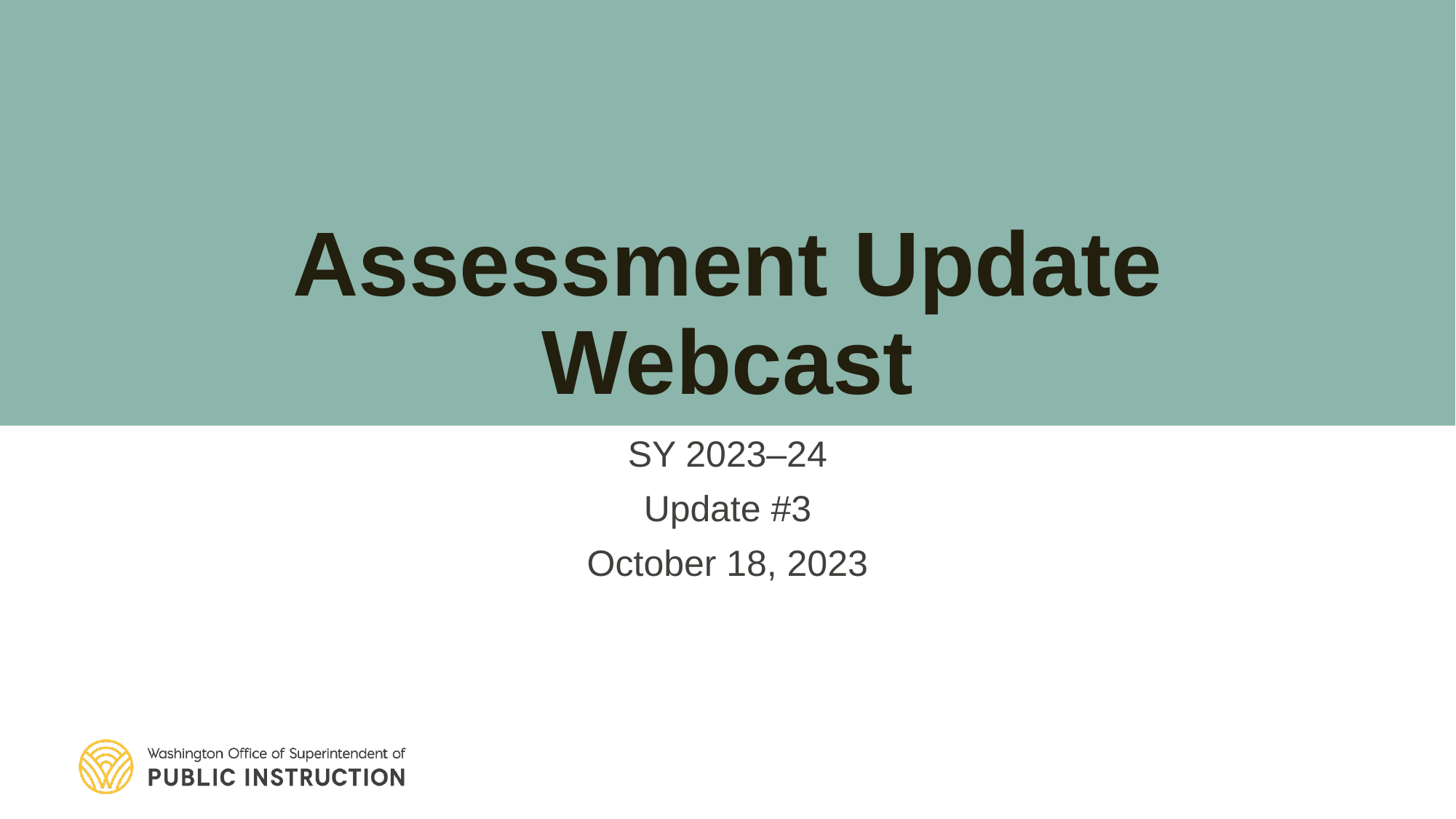

# Assessment Update Webcast
SY 2023–24
Update #3
October 18, 2023
Assessment and Student Information
10/18/2023
1